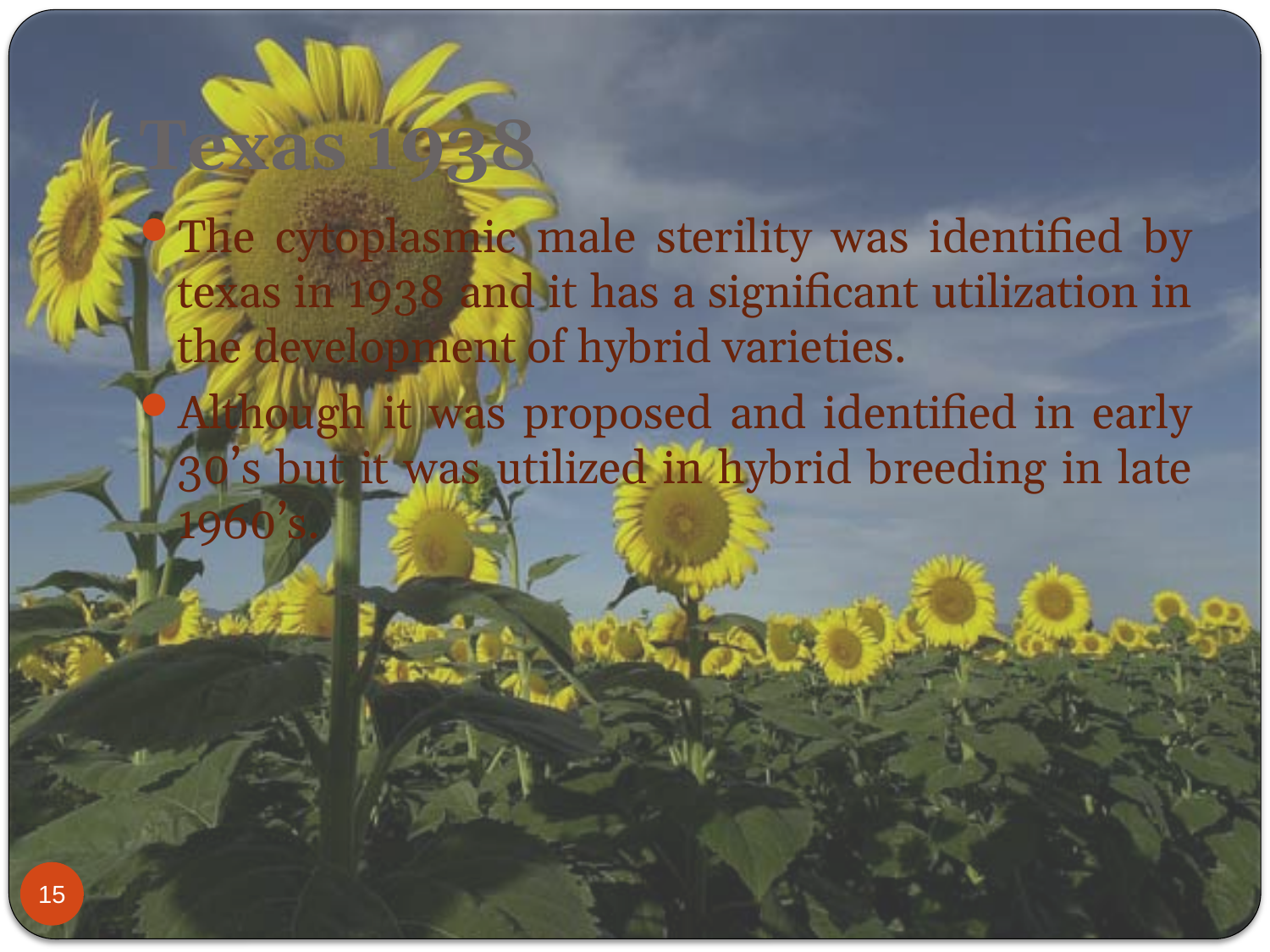

# Texas 1938
The cytoplasmic male sterility was identified by texas in 1938 and it has a significant utilization in the development of hybrid varieties.
Although it was proposed and identified in early 30’s but it was utilized in hybrid breeding in late 1960’s.
15